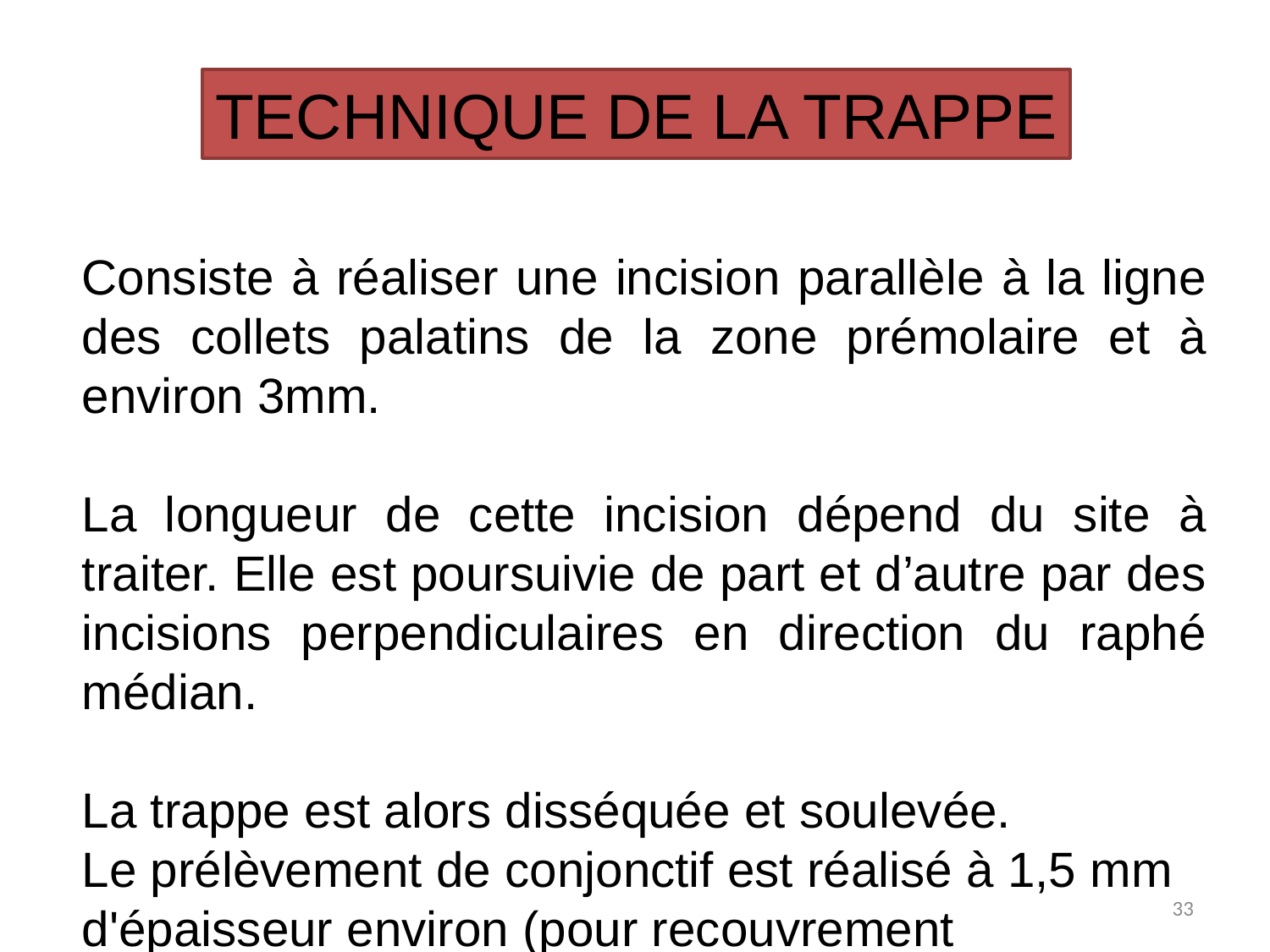

TECHNIQUE DE LA TRAPPE
Consiste à réaliser une incision parallèle à la ligne des collets palatins de la zone prémolaire et à environ 3mm.

La longueur de cette incision dépend du site à traiter. Elle est poursuivie de part et d’autre par des incisions perpendiculaires en direction du raphé médian.

La trappe est alors disséquée et soulevée.
Le prélèvement de conjonctif est réalisé à 1,5 mm d'épaisseur environ (pour recouvrement radiculaire)
33